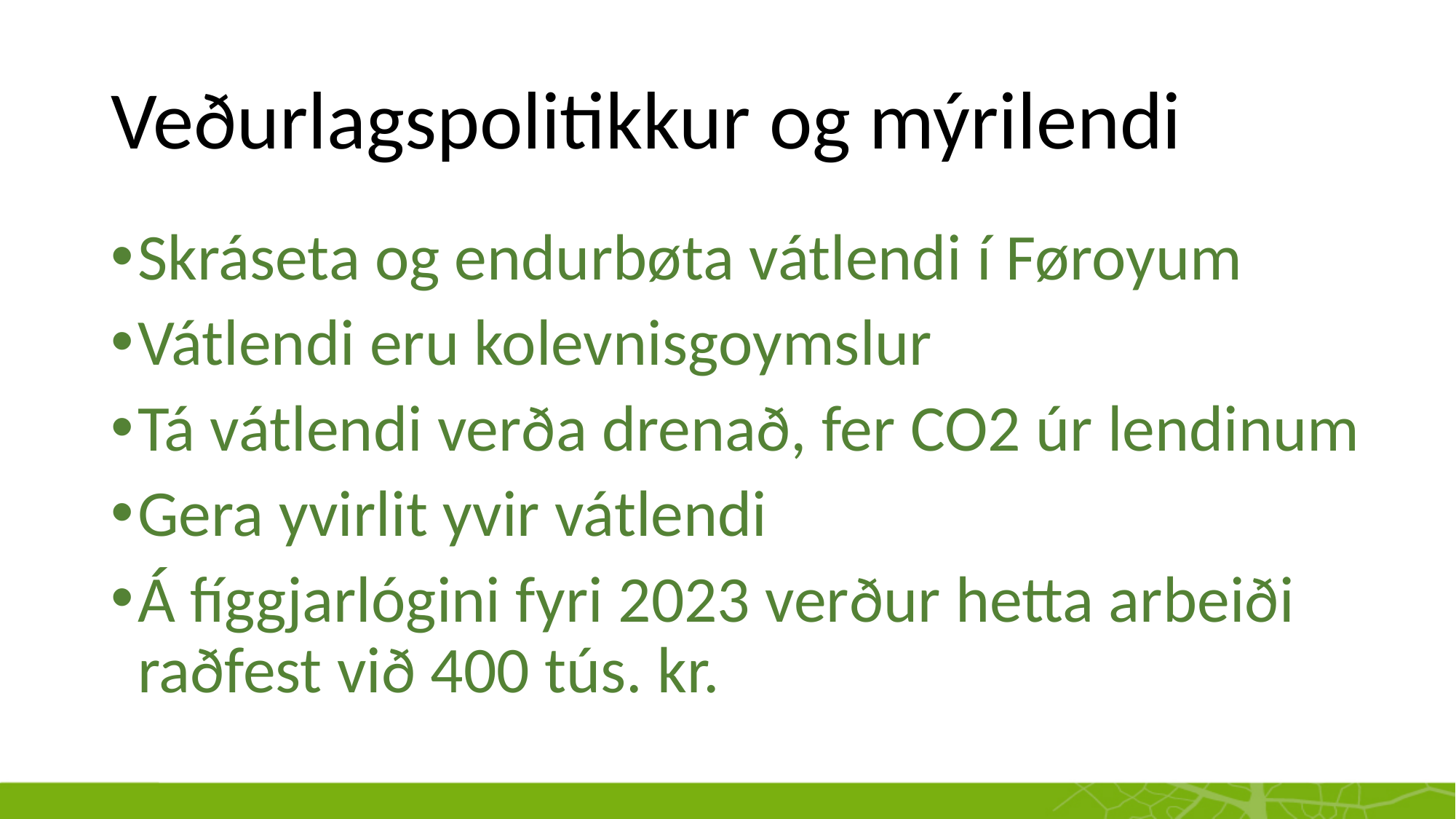

# Veðurlagspolitikkur og mýrilendi
Skráseta og endurbøta vátlendi í Føroyum
Vátlendi eru kolevnisgoymslur
Tá vátlendi verða drenað, fer CO2 úr lendinum
Gera yvirlit yvir vátlendi
Á fíggjarlógini fyri 2023 verður hetta arbeiði raðfest við 400 tús. kr.